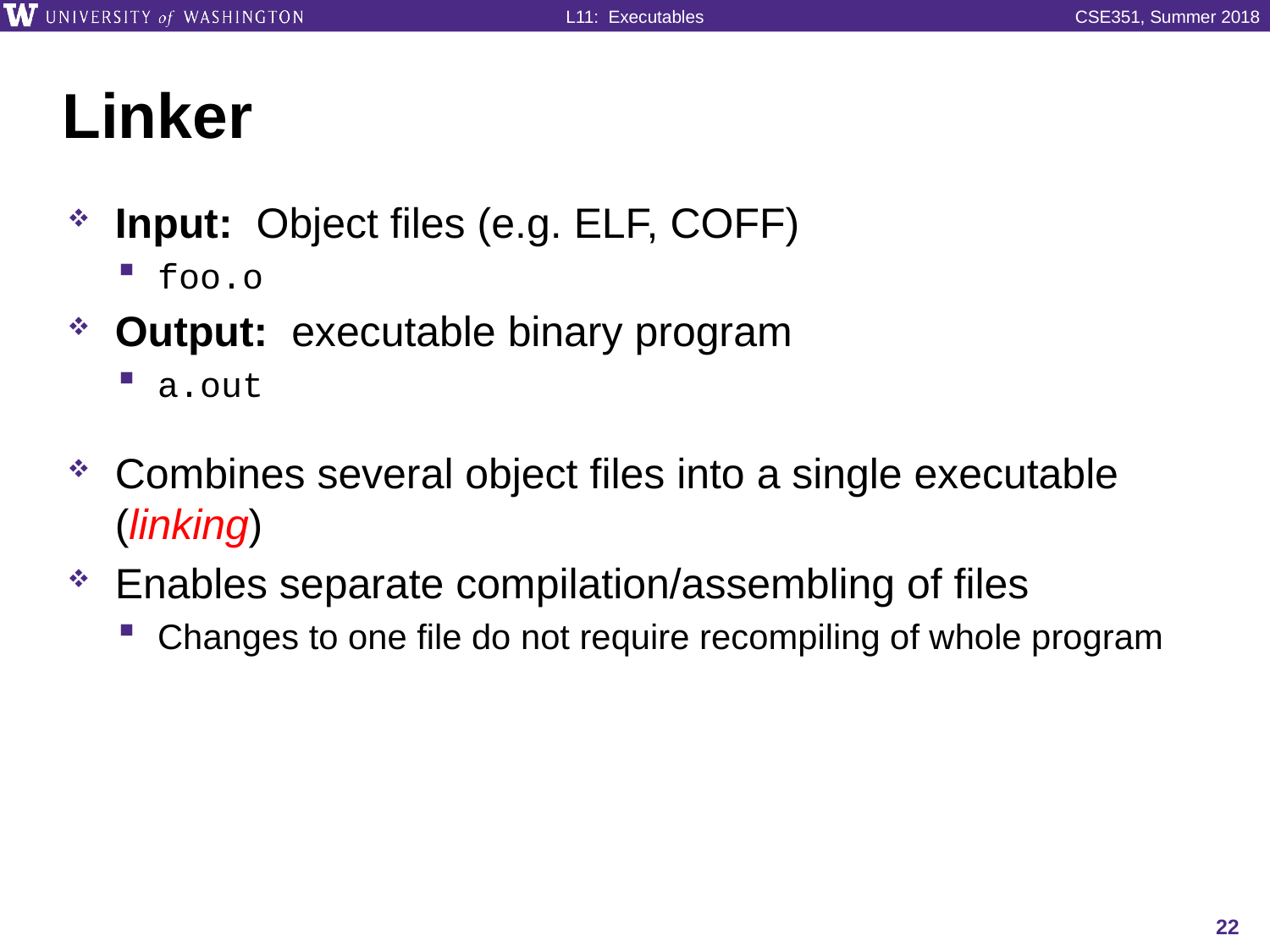

# Linker
Input:  Object files (e.g. ELF, COFF)
foo.o
Output:  executable binary program
a.out
Combines several object files into a single executable (linking)
Enables separate compilation/assembling of files
Changes to one file do not require recompiling of whole program

22